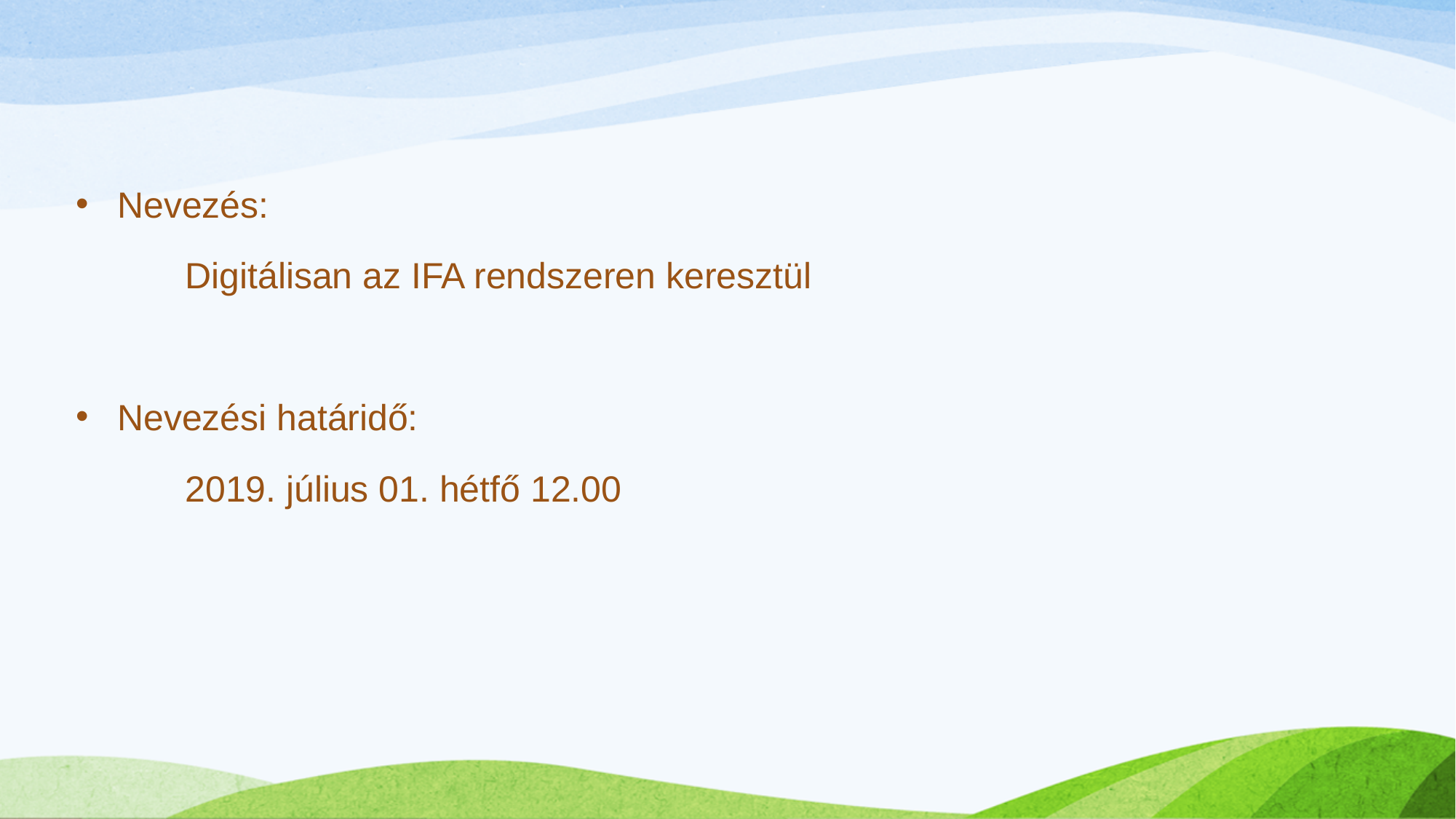

#
Nevezés:
	Digitálisan az IFA rendszeren keresztül

Nevezési határidő:
	2019. július 01. hétfő 12.00